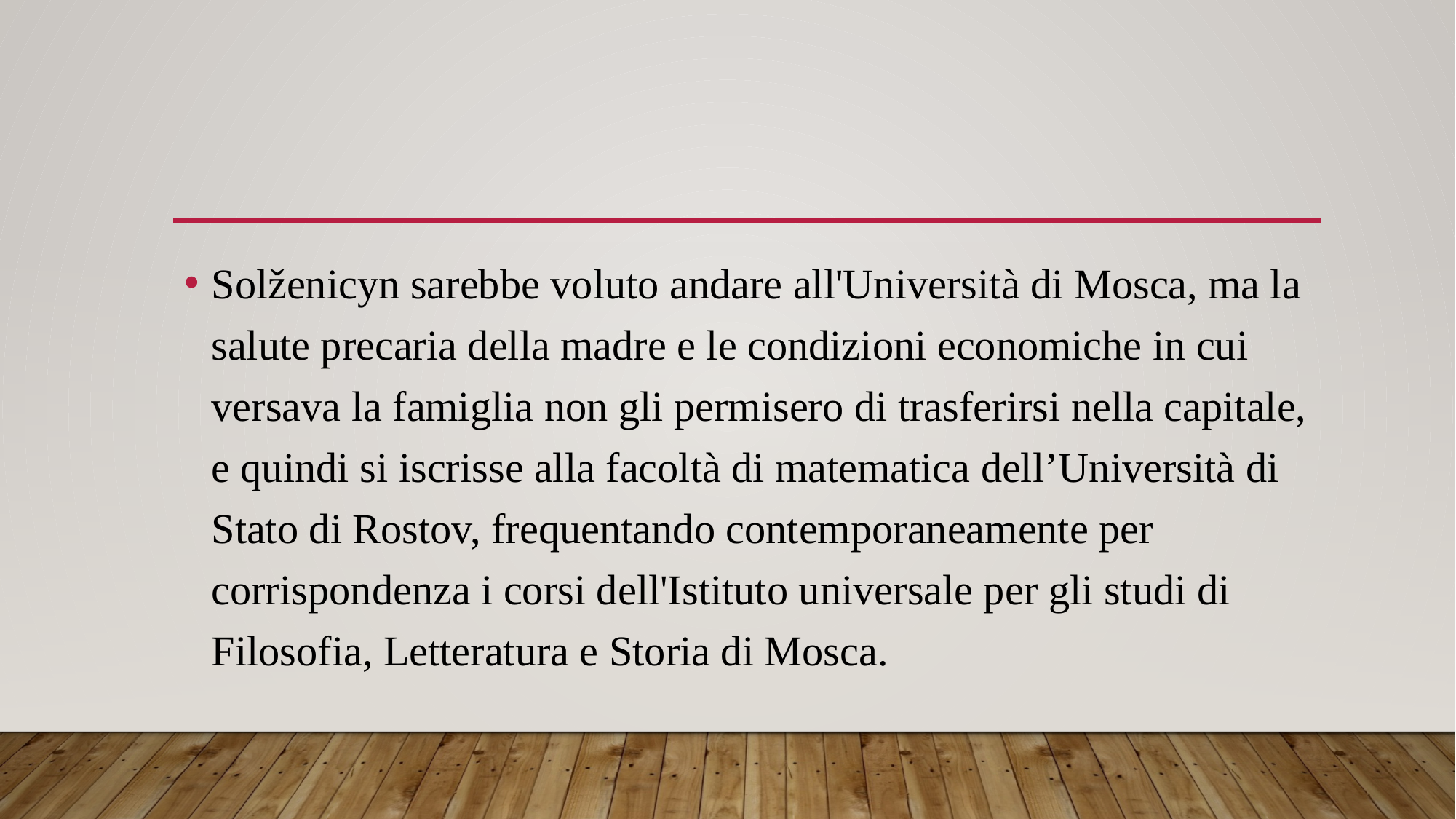

#
Solženicyn sarebbe voluto andare all'Università di Mosca, ma la salute precaria della madre e le condizioni economiche in cui versava la famiglia non gli permisero di trasferirsi nella capitale, e quindi si iscrisse alla facoltà di matematica dell’Università di Stato di Rostov, frequentando contemporaneamente per corrispondenza i corsi dell'Istituto universale per gli studi di Filosofia, Letteratura e Storia di Mosca.